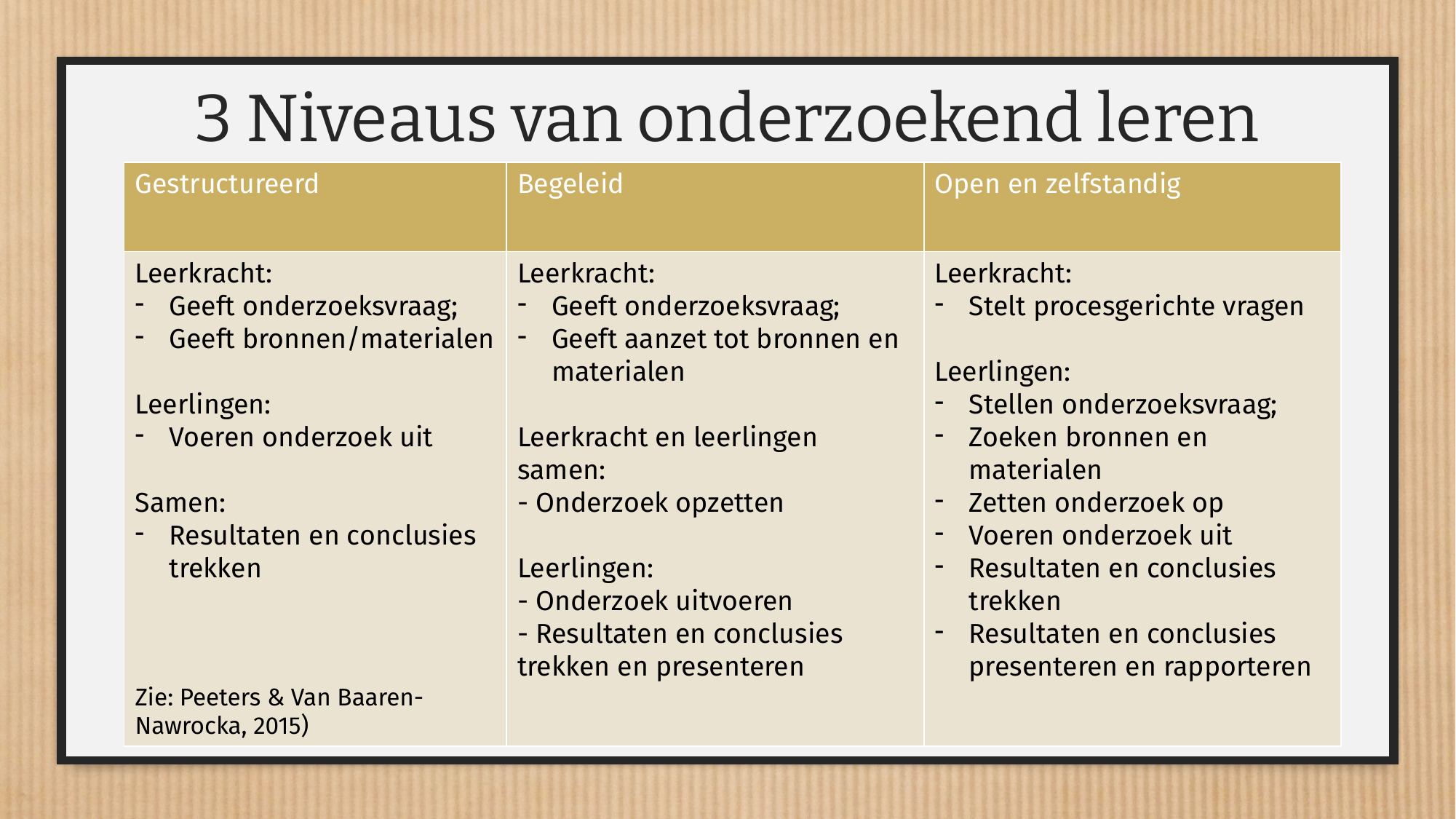

# 3 Niveaus van onderzoekend leren
| Gestructureerd | Begeleid | Open en zelfstandig |
| --- | --- | --- |
| Leerkracht: Geeft onderzoeksvraag; Geeft bronnen/materialen Leerlingen: Voeren onderzoek uit Samen: Resultaten en conclusies trekken Zie: Peeters & Van Baaren-Nawrocka, 2015) | Leerkracht: Geeft onderzoeksvraag; Geeft aanzet tot bronnen en materialen Leerkracht en leerlingen samen: - Onderzoek opzetten Leerlingen: - Onderzoek uitvoeren - Resultaten en conclusies trekken en presenteren | Leerkracht: Stelt procesgerichte vragen Leerlingen: Stellen onderzoeksvraag; Zoeken bronnen en materialen Zetten onderzoek op Voeren onderzoek uit Resultaten en conclusies trekken Resultaten en conclusies presenteren en rapporteren |